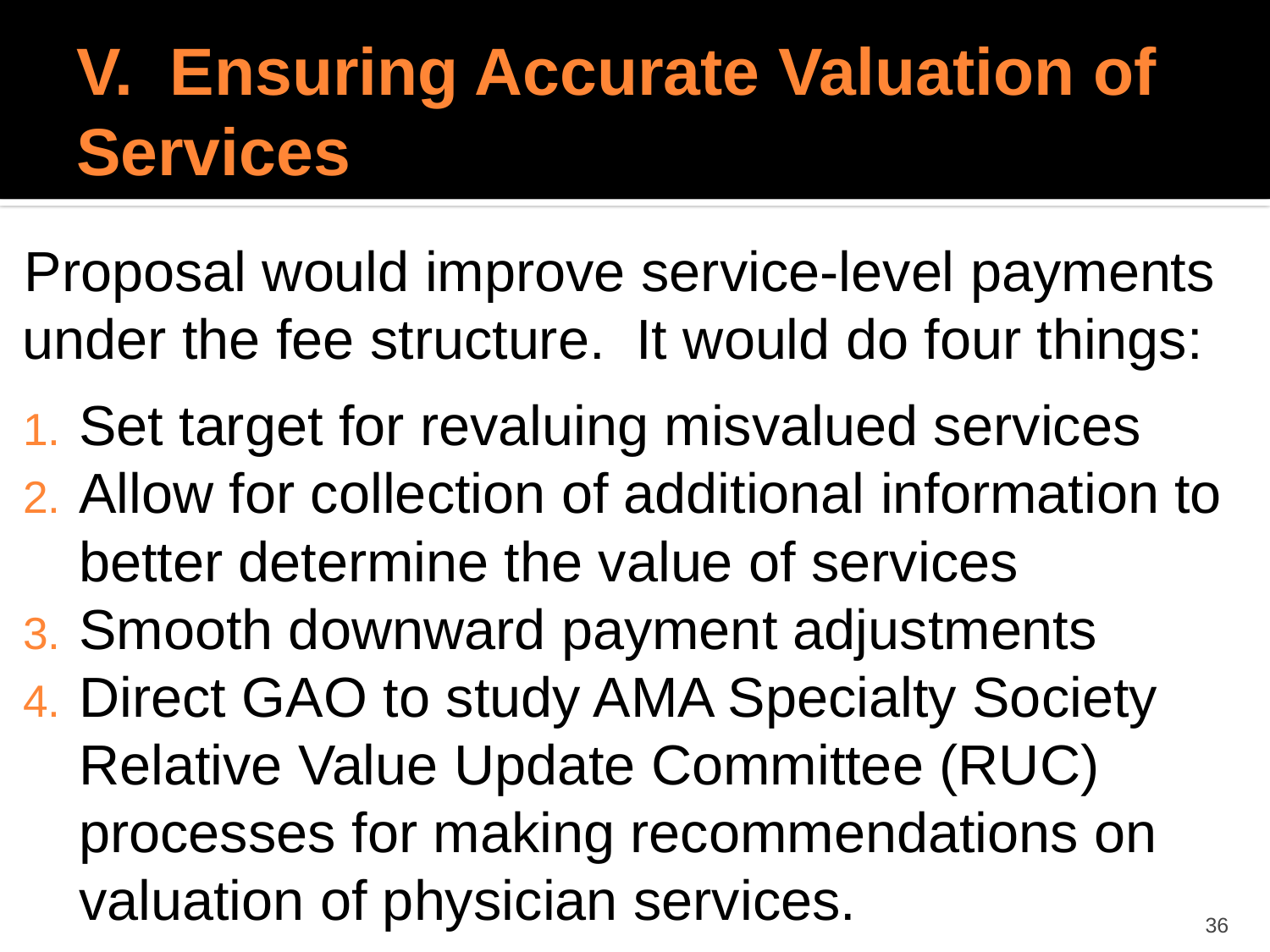

# V.  Ensuring Accurate Valuation of Services
Proposal would improve service-level payments under the fee structure.  It would do four things:

Set target for revaluing misvalued services
Allow for collection of additional information to better determine the value of services
Smooth downward payment adjustments
Direct GAO to study AMA Specialty Society Relative Value Update Committee (RUC) processes for making recommendations on valuation of physician services.
36